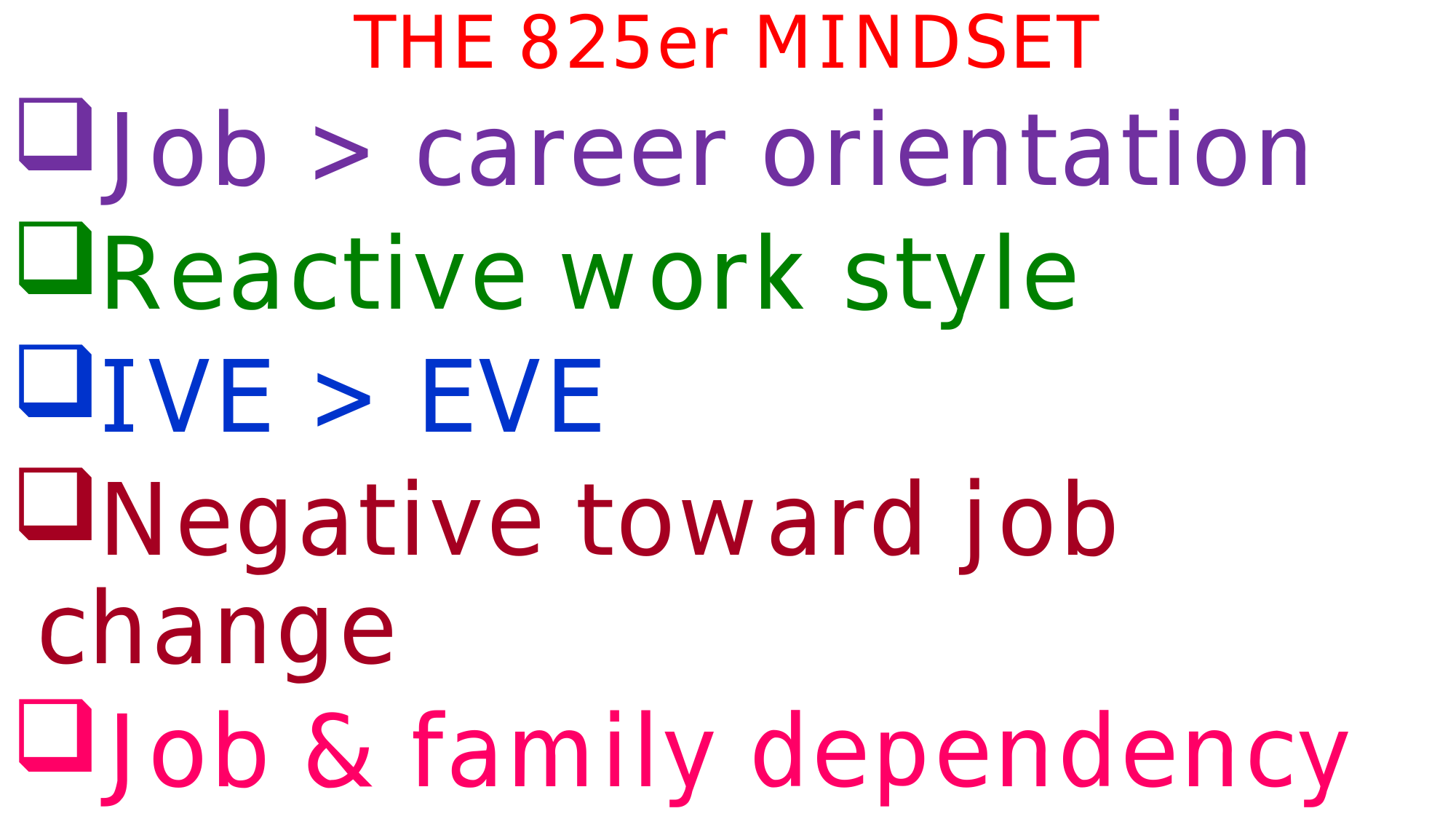

THE 825er MINDSET
Job > career orientation
Reactive work style
IVE > EVE
Negative toward job change
Job & family dependency